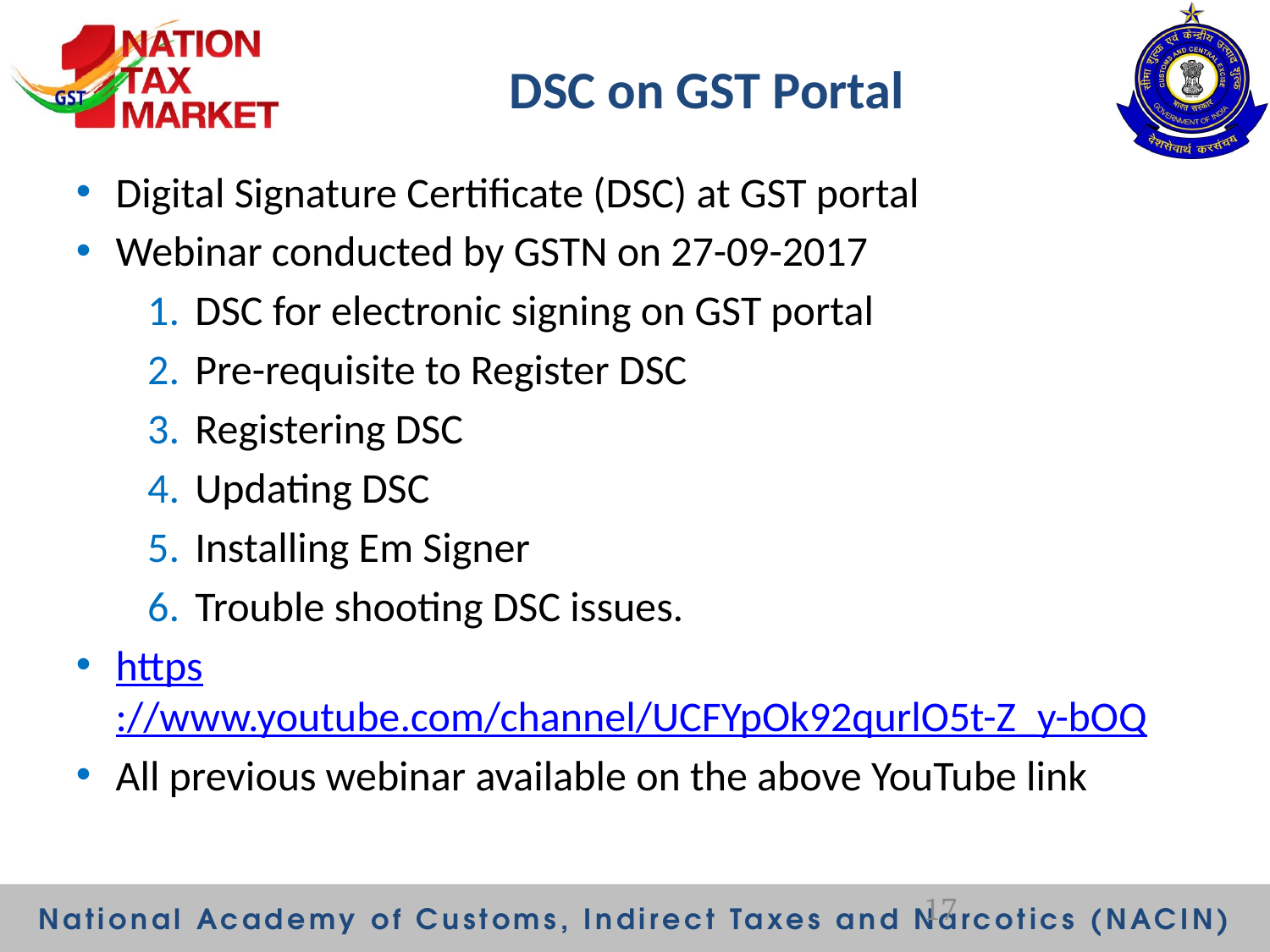

# DSC on GST Portal
Digital Signature Certificate (DSC) at GST portal
Webinar conducted by GSTN on 27-09-2017
DSC for electronic signing on GST portal
Pre-requisite to Register DSC
Registering DSC
Updating DSC
Installing Em Signer
Trouble shooting DSC issues.
https://www.youtube.com/channel/UCFYpOk92qurlO5t-Z_y-bOQ
All previous webinar available on the above YouTube link

17
National Academy of Customs, Indirect Taxes and Narcotics (NACIN)